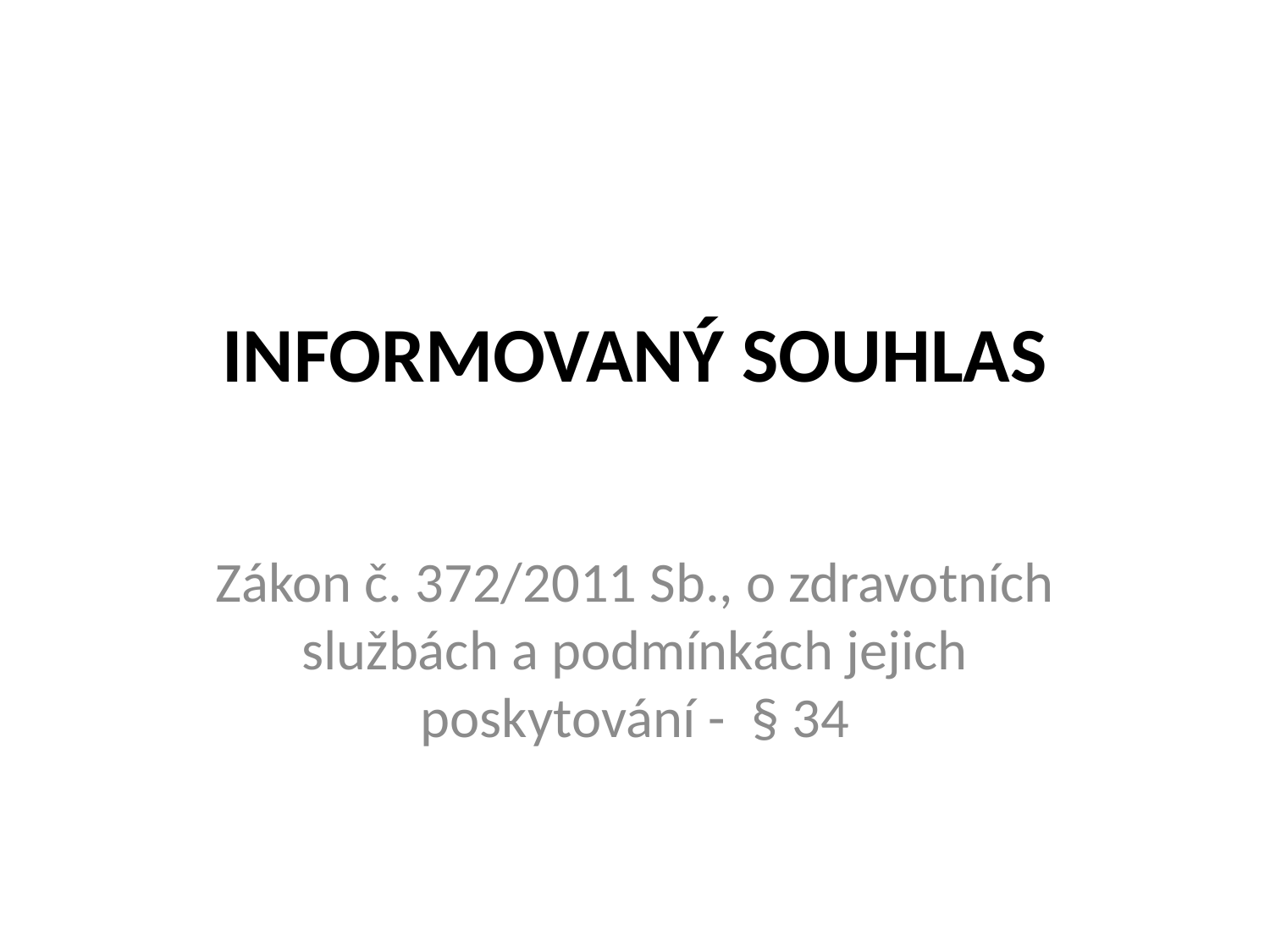

# INFORMOVANÝ SOUHLAS
Zákon č. 372/2011 Sb., o zdravotních službách a podmínkách jejich poskytování -  § 34